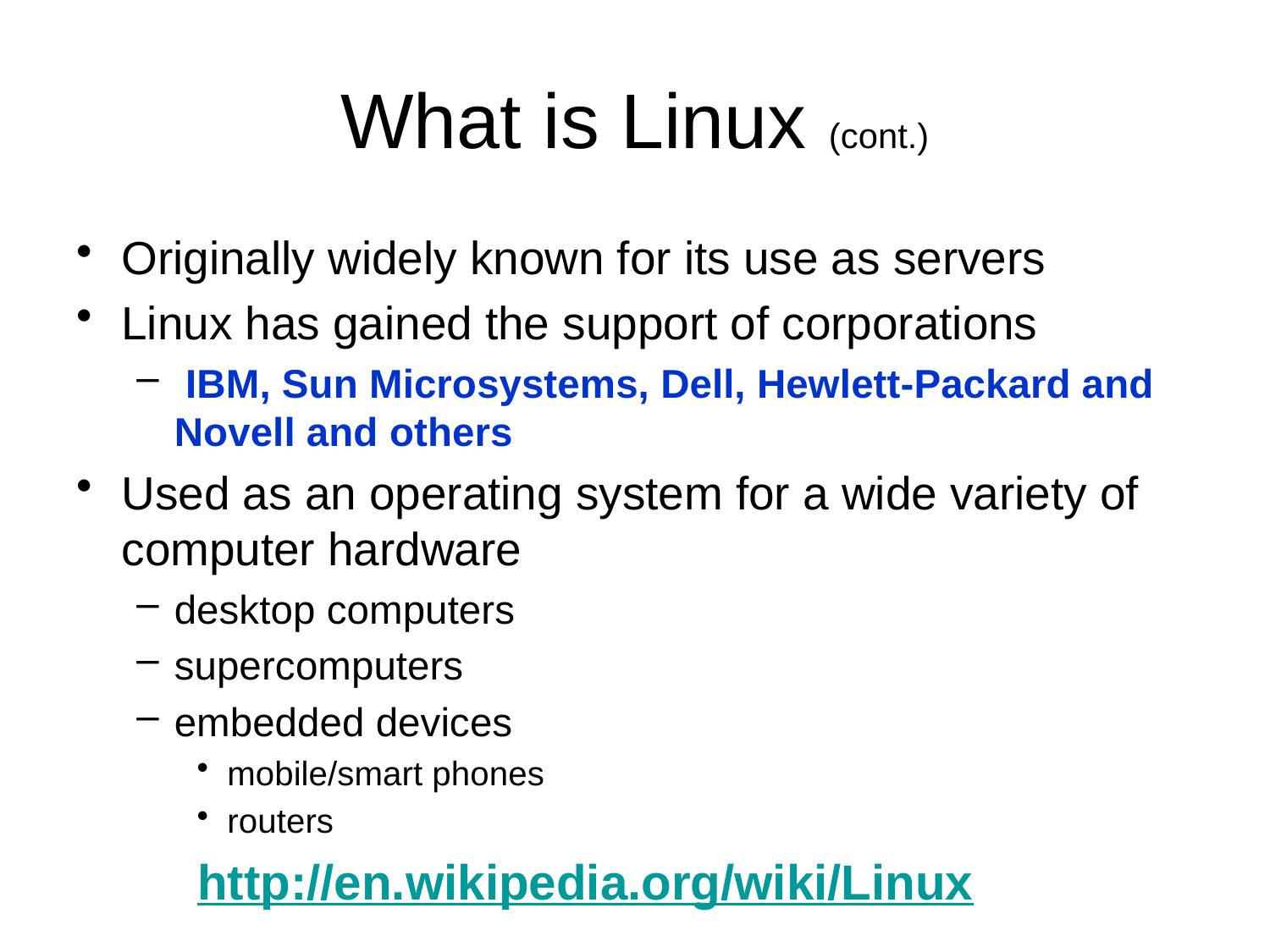

# What is Linux (cont.)
Originally widely known for its use as servers
Linux has gained the support of corporations
 IBM, Sun Microsystems, Dell, Hewlett-Packard and Novell and others
Used as an operating system for a wide variety of computer hardware
desktop computers
supercomputers
embedded devices
mobile/smart phones
routers

http://en.wikipedia.org/wiki/Linux